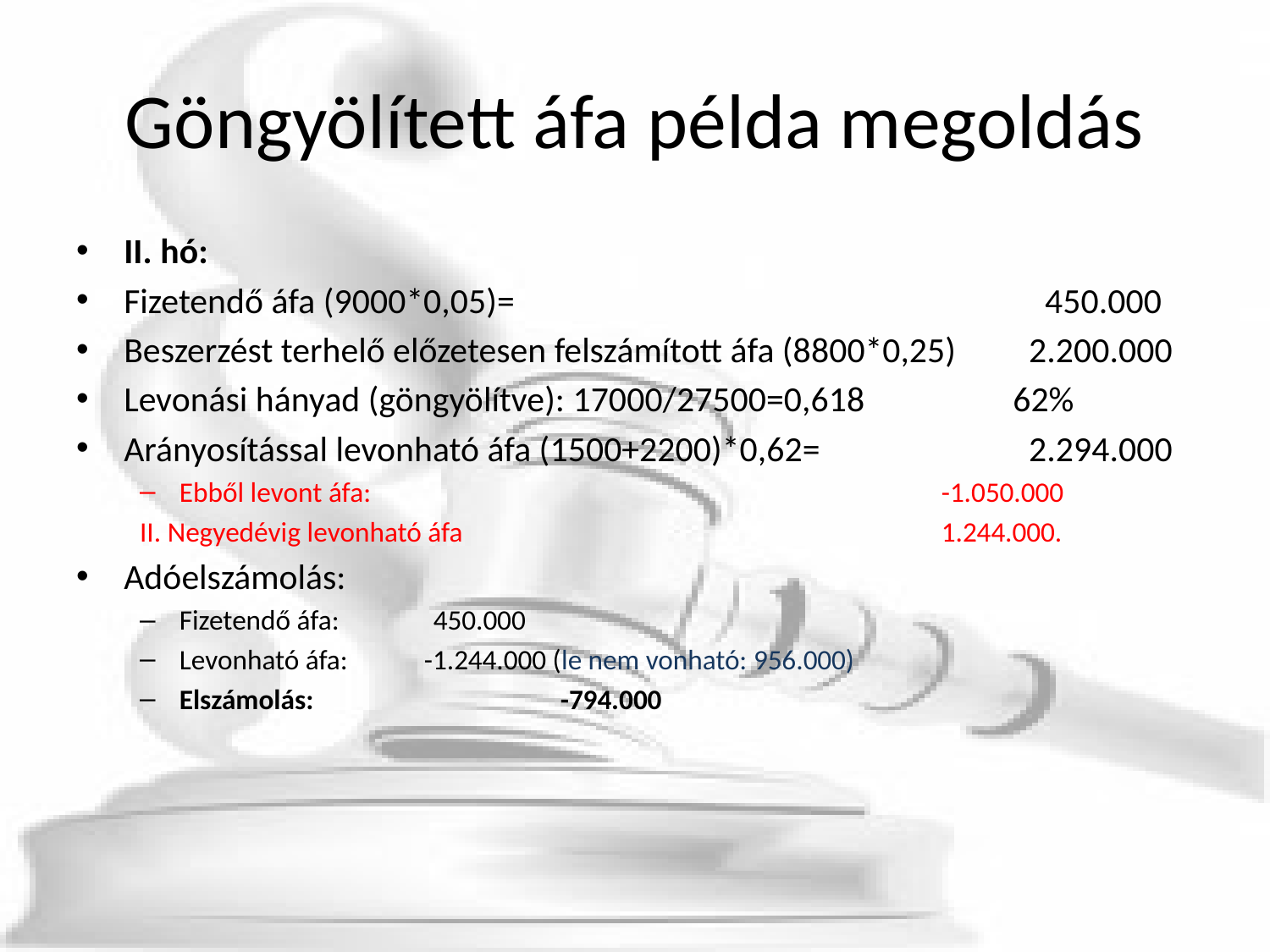

# Göngyölített áfa példa megoldás
II. hó:
Fizetendő áfa (9000*0,05)= 			    	    450.000
Beszerzést terhelő előzetesen felszámított áfa (8800*0,25)	  2.200.000
Levonási hányad (göngyölítve): 17000/27500=0,618		62%
Arányosítással levonható áfa (1500+2200)*0,62=		  2.294.000
Ebből levont áfa: 					-1.050.000
II. Negyedévig levonható áfa 				1.244.000.
Adóelszámolás:
Fizetendő áfa: 	450.000
Levonható áfa:            -1.244.000 (le nem vonható: 956.000)
Elszámolás: 		-794.000